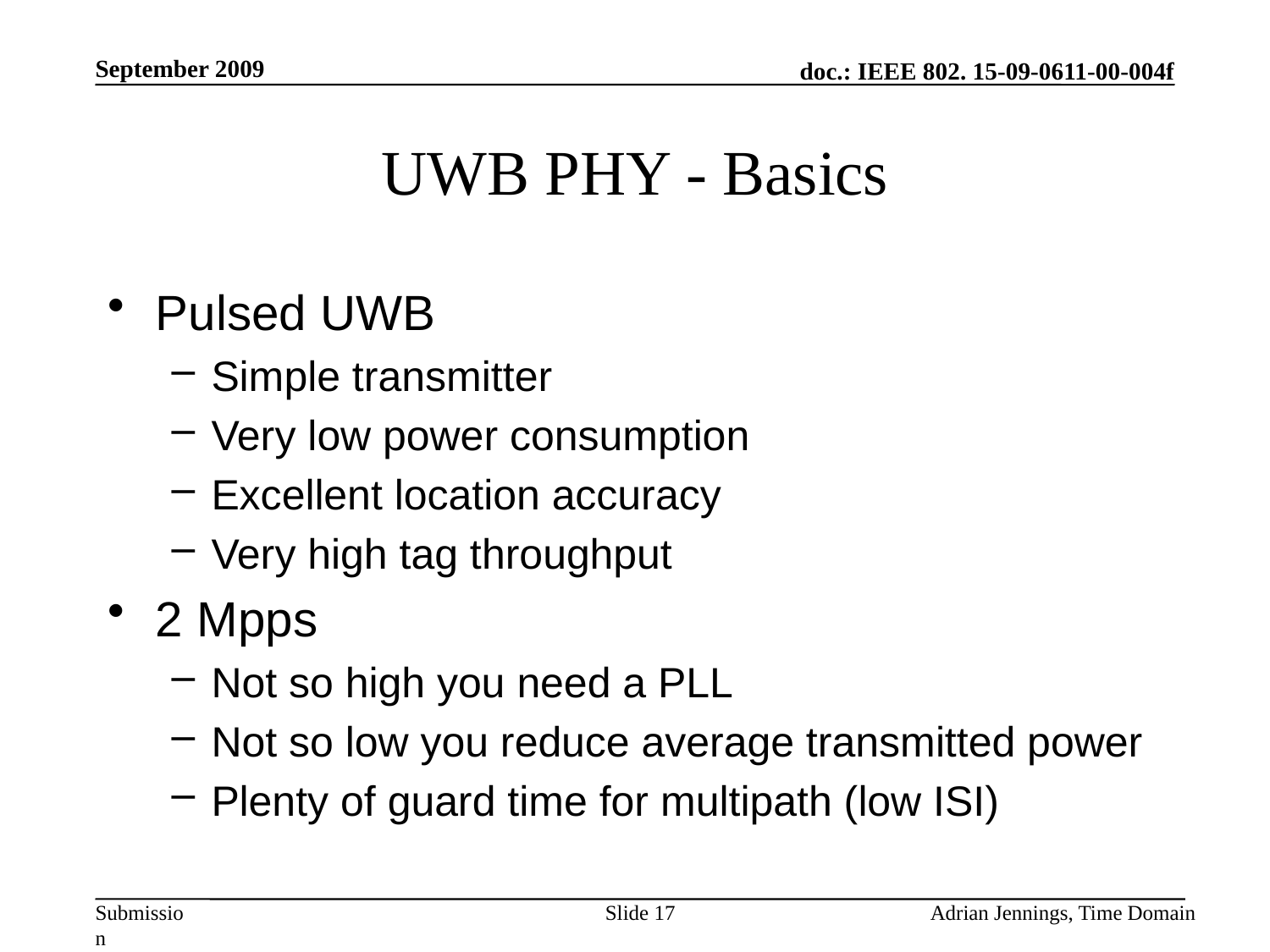

September 2009
# UWB PHY - Basics
Pulsed UWB
Simple transmitter
Very low power consumption
Excellent location accuracy
Very high tag throughput
2 Mpps
Not so high you need a PLL
Not so low you reduce average transmitted power
Plenty of guard time for multipath (low ISI)
Slide 17
Adrian Jennings, Time Domain